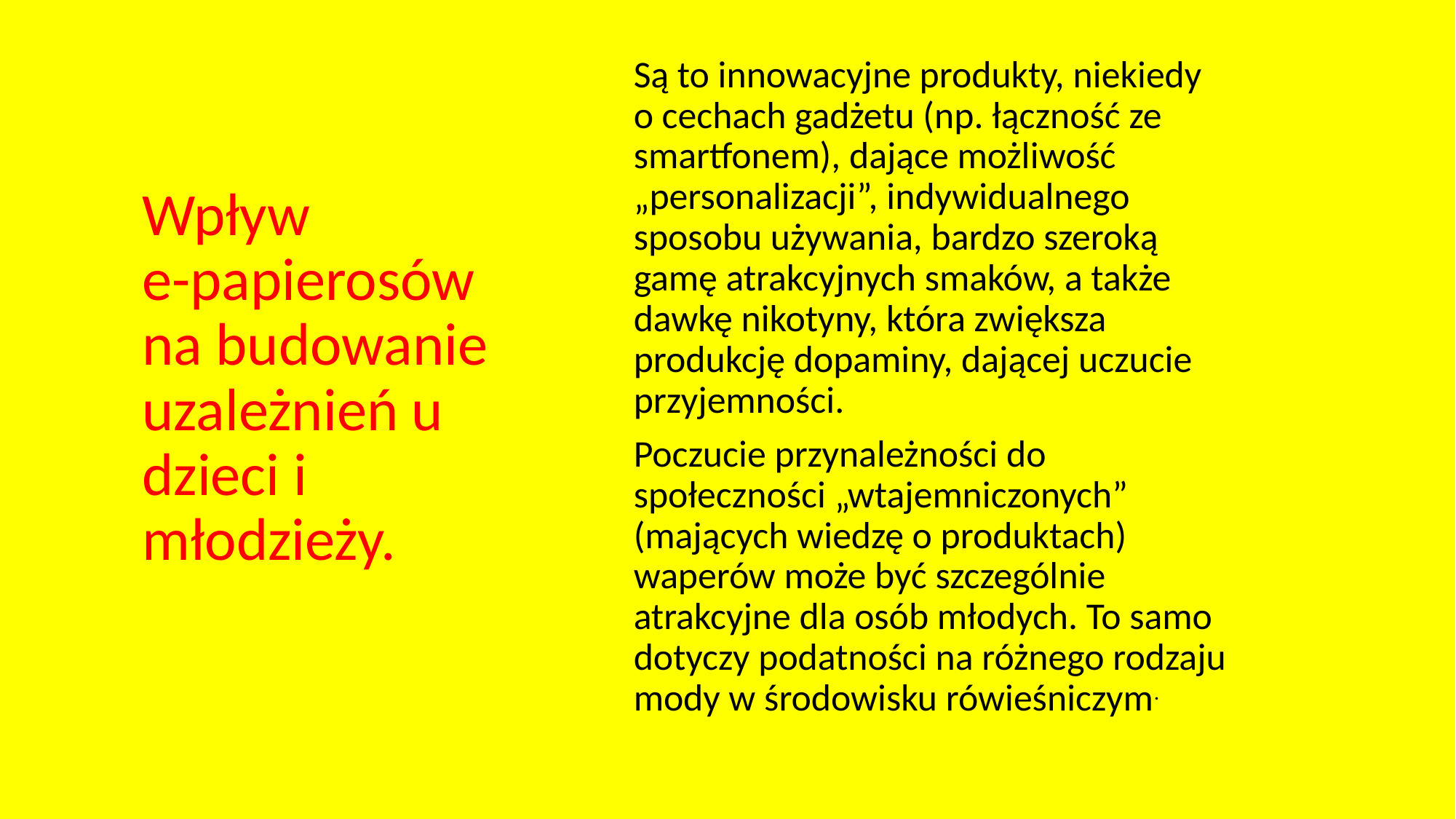

Są to innowacyjne produkty, niekiedy o cechach gadżetu (np. łączność ze smartfonem), dające możliwość „personalizacji”, indywidualnego sposobu używania, bardzo szeroką gamę atrakcyjnych smaków, a także dawkę nikotyny, która zwiększa produkcję dopaminy, dającej uczucie przyjemności.
Poczucie przynależności do społeczności „wtajemniczonych” (mających wiedzę o produktach) waperów może być szczególnie atrakcyjne dla osób młodych. To samo dotyczy podatności na różnego rodzaju mody w środowisku rówieśniczym.
# Wpływ            e-papierosów na budowanie uzależnień u dzieci i młodzieży.